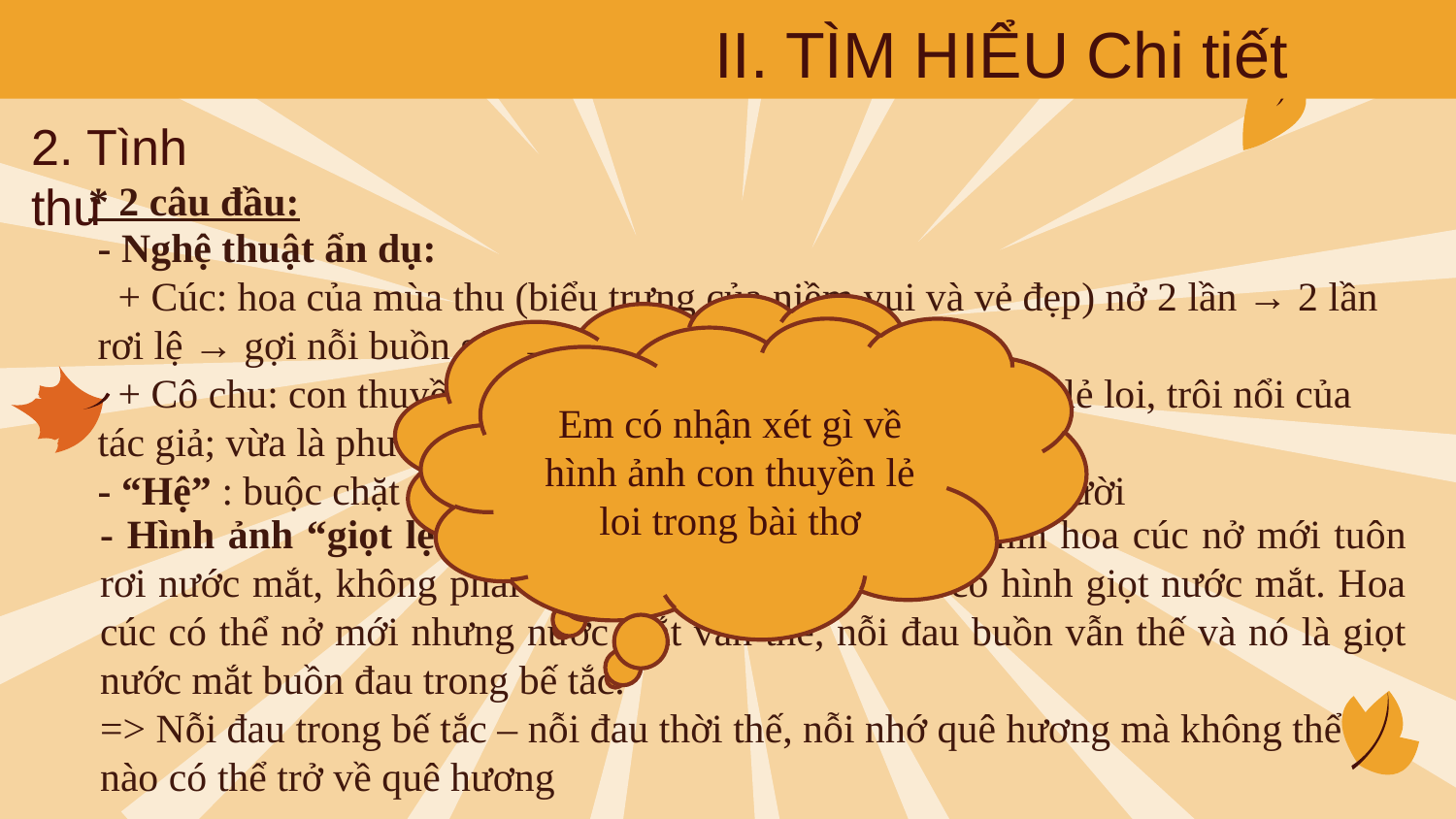

II. TÌM HIỂU Chi tiết

# 2. Tình thu
* 2 câu đầu:
- Nghệ thuật ẩn dụ:
  + Cúc: hoa của mùa thu (biểu trưng của niềm vui và vẻ đẹp) nở 2 lần → 2 lần rơi lệ → gợi nỗi buồn sâu lắng
  + Cô chu: con thuyền cô độc →  vừa ẩn dụ cho thân phận lẻ loi, trôi nổi của tác giả; vừa là phương tiện đưa tác giả trở về “cố viên”
- “Hệ” : buộc chặt → dây buộc thuyền cũng để thắt lòng người

Nhà thơ đã dùng những hình ảnh gì để diễn tả tâm trạng của mình
Em có nhận xét gì về hình ảnh con thuyền lẻ loi trong bài thơ

- Hình ảnh “giọt lệ cũ” → không phải chỉ bây giờ nhìn hoa cúc nở mới tuôn rơi nước mắt, không phải bây giờ hoa cúc nở  mới có hình giọt nước mắt. Hoa cúc có thể nở mới nhưng nước mắt vẫn thế, nỗi đau buồn vẫn thế và nó là giọt nước mắt buồn đau trong bế tắc.
=> Nỗi đau trong bế tắc – nỗi đau thời thế, nỗi nhớ quê hương mà không thể nào có thể trở về quê hương